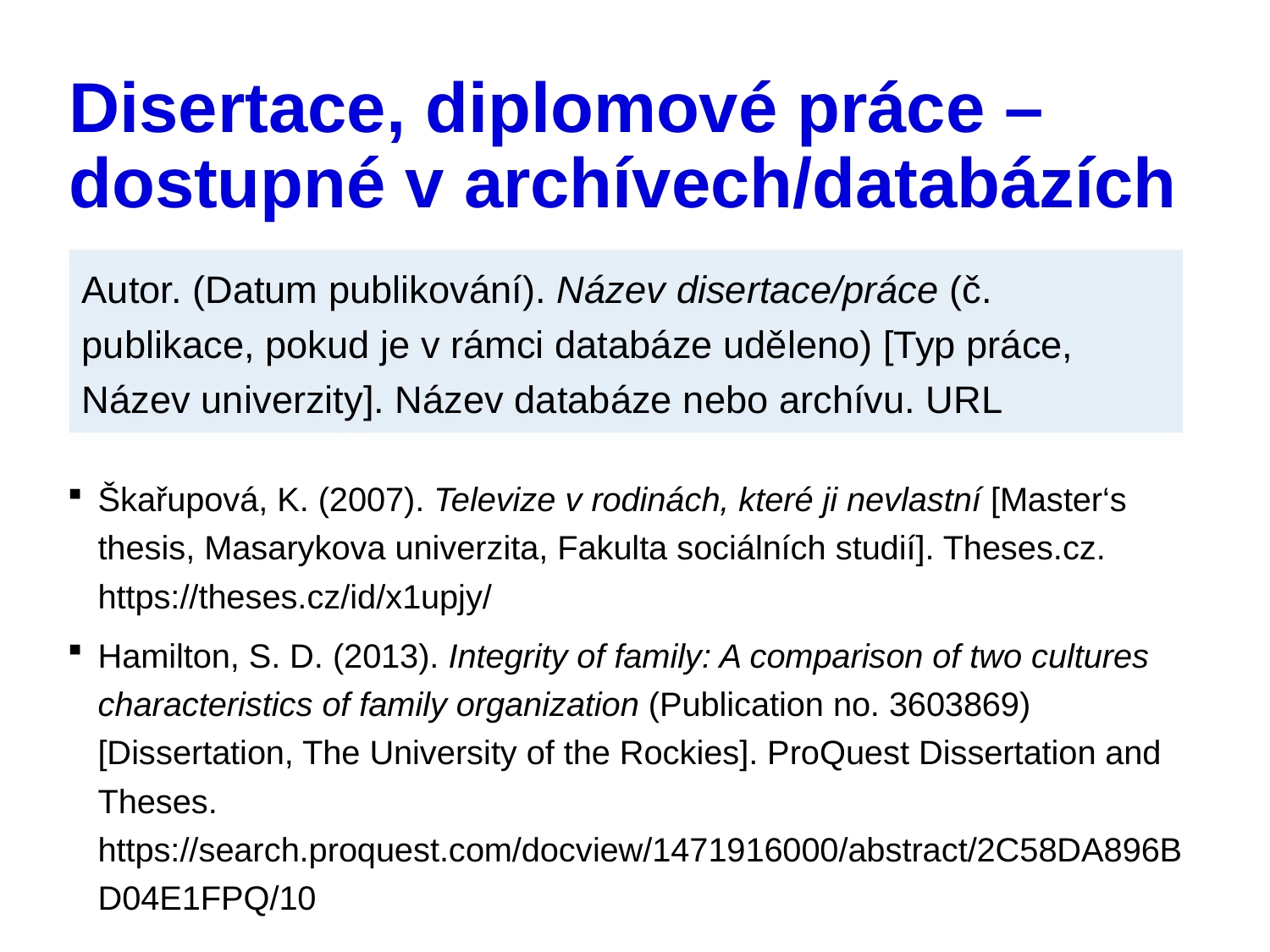

# Disertace, diplomové práce – dostupné v archívech/databázích
Autor. (Datum publikování). Název disertace/práce (č. publikace, pokud je v rámci databáze uděleno) [Typ práce, Název univerzity]. Název databáze nebo archívu. URL

Škařupová, K. (2007). Televize v rodinách, které ji nevlastní [Master‘s thesis, Masarykova univerzita, Fakulta sociálních studií]. Theses.cz. https://theses.cz/id/x1upjy/
Hamilton, S. D. (2013). Integrity of family: A comparison of two cultures characteristics of family organization (Publication no. 3603869) [Dissertation, The University of the Rockies]. ProQuest Dissertation and Theses. https://search.proquest.com/docview/1471916000/abstract/2C58DA896BD04E1FPQ/10